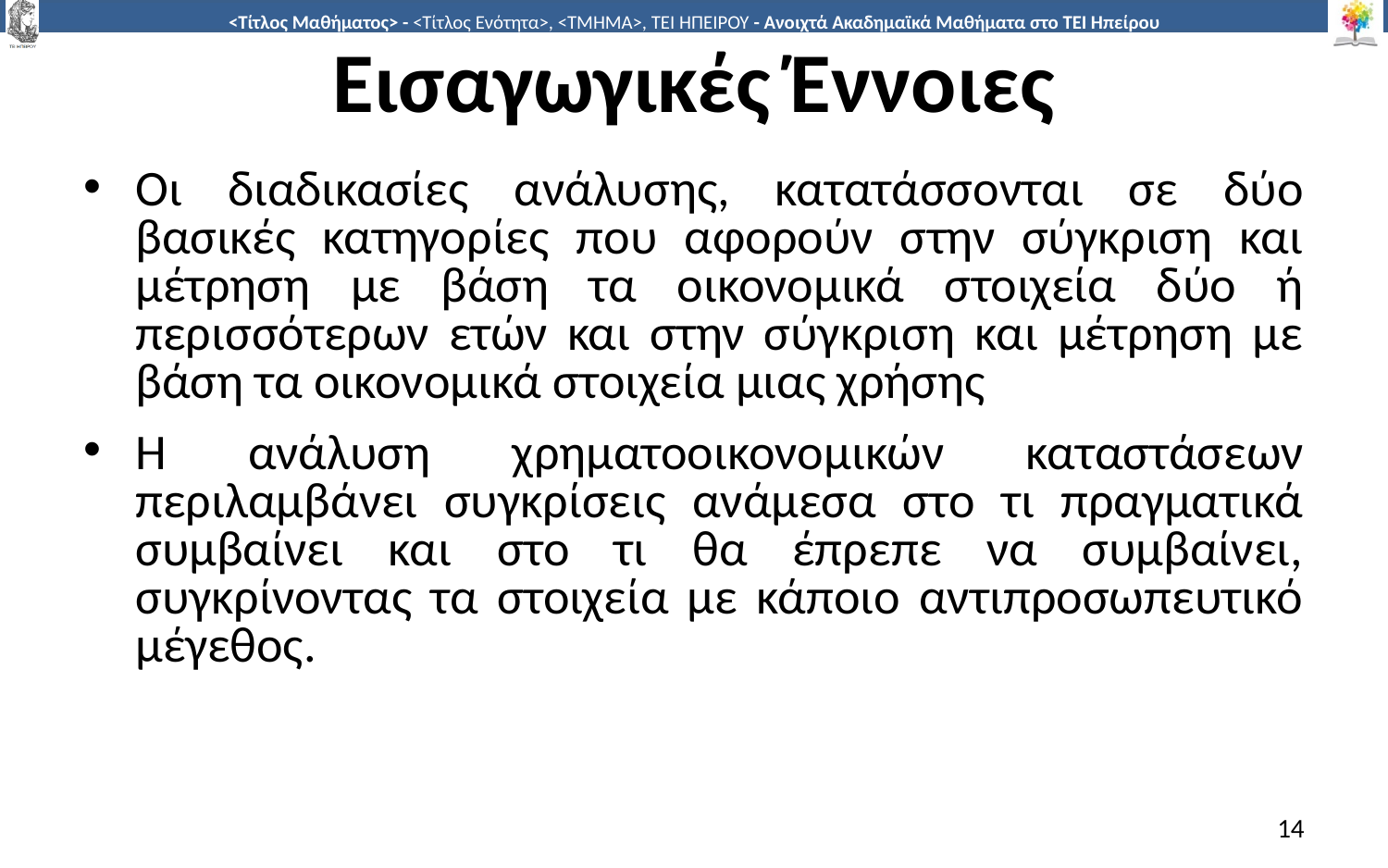

# Εισαγωγικές Έννοιες
Οι διαδικασίες ανάλυσης, κατατάσσονται σε δύο βασικές κατηγορίες που αφορούν στην σύγκριση και μέτρηση με βάση τα οικονομικά στοιχεία δύο ή περισσότερων ετών και στην σύγκριση και μέτρηση με βάση τα οικονομικά στοιχεία μιας χρήσης
Η ανάλυση χρηματοοικονομικών καταστάσεων περιλαμβάνει συγκρίσεις ανάμεσα στο τι πραγματικά συμβαίνει και στο τι θα έπρεπε να συμβαίνει, συγκρίνοντας τα στοιχεία με κάποιο αντιπροσωπευτικό μέγεθος.

14